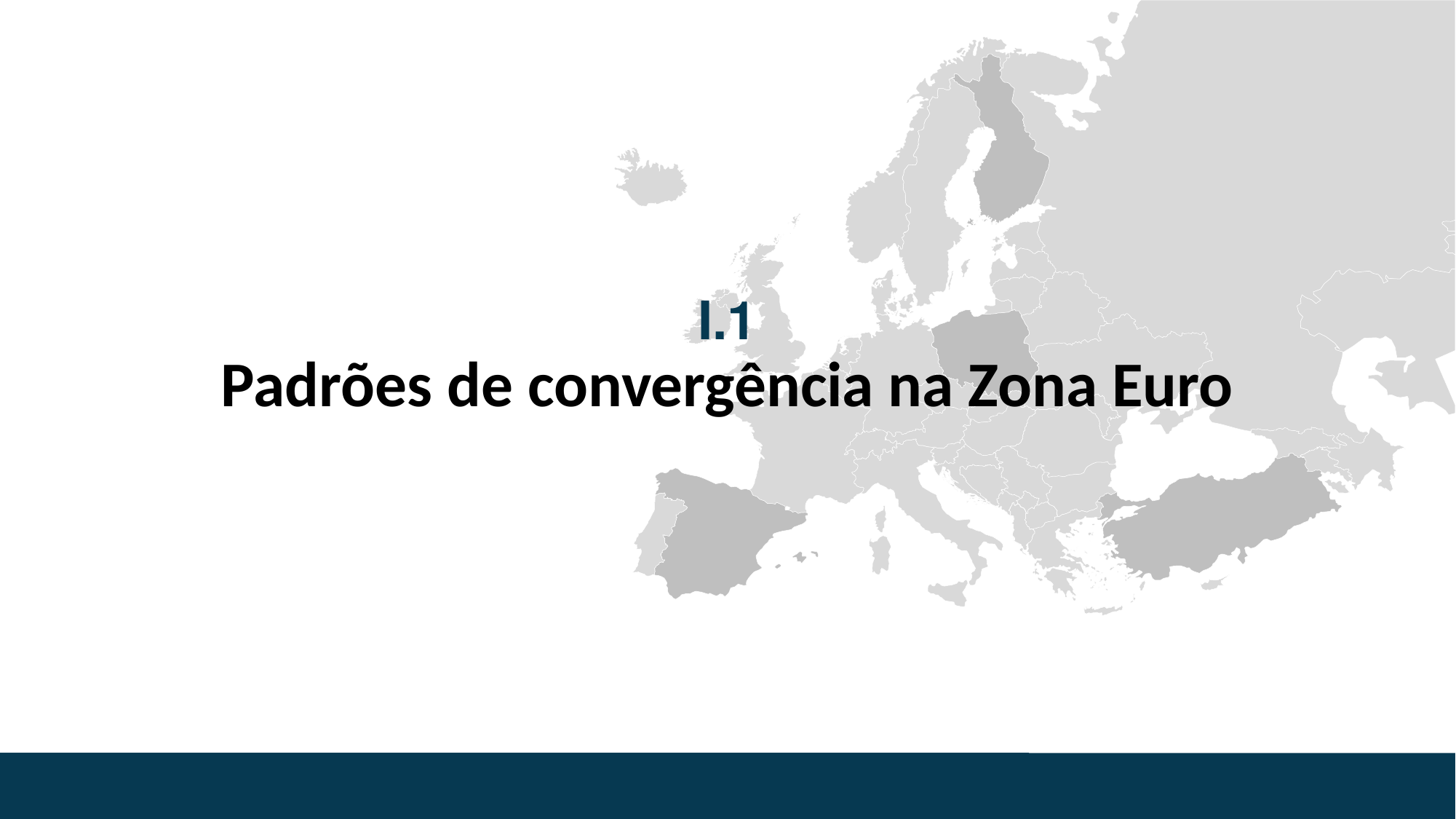

# I.1 Padrões de convergência na Zona Euro